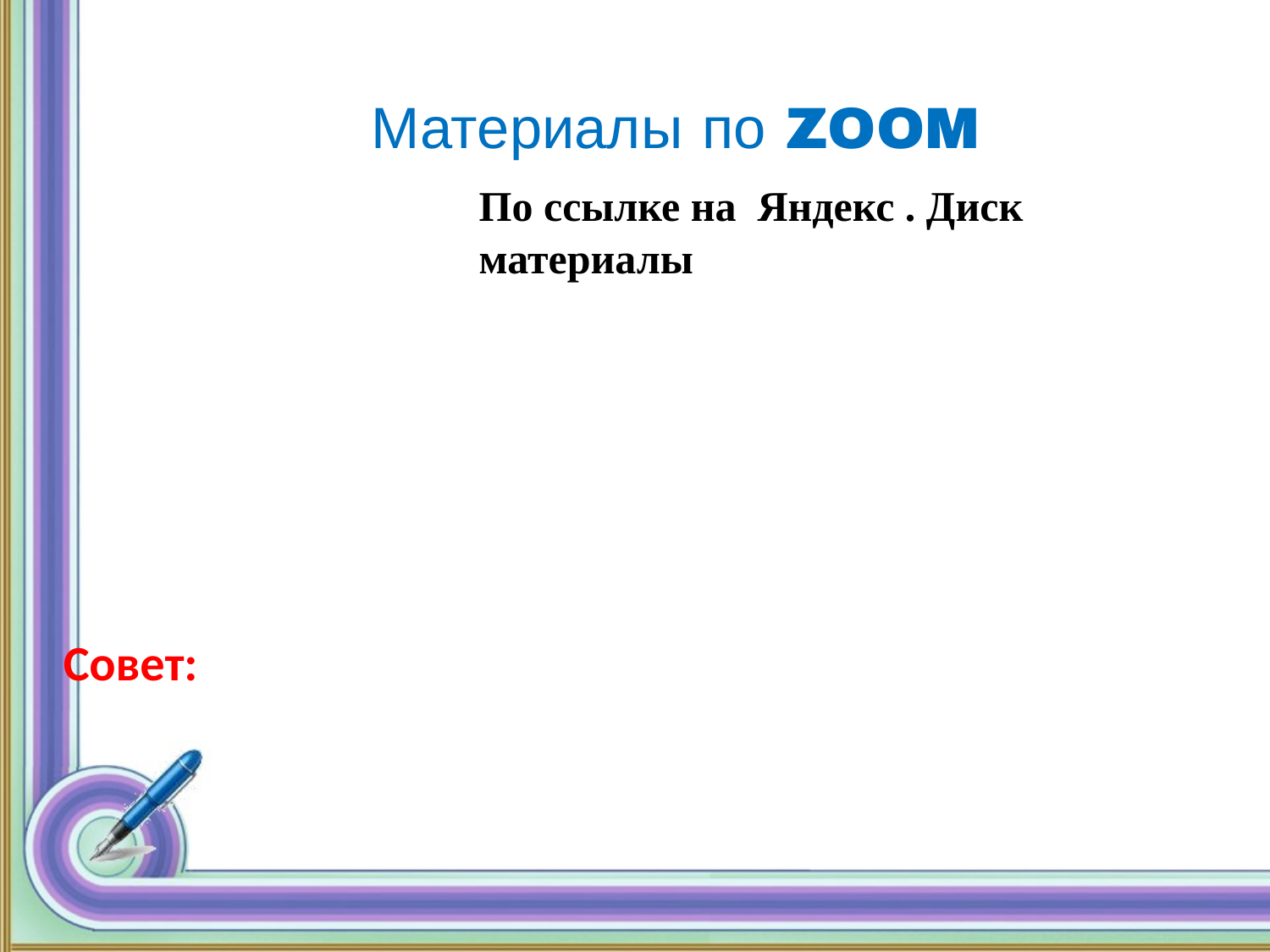

# Материалы по ZOOM
По ссылке на  Яндекс . Диск
материалы
Совет: